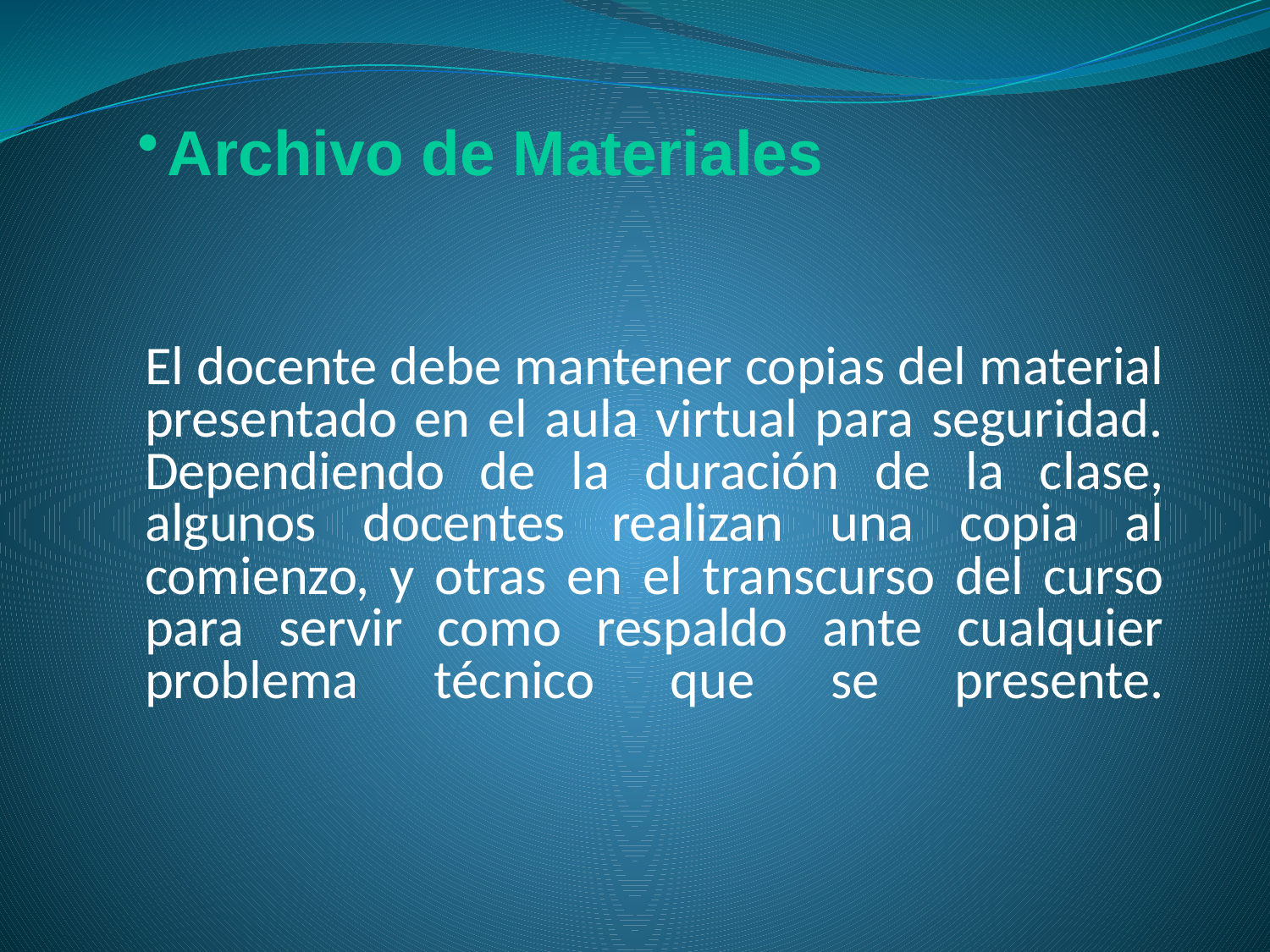

Archivo de Materiales
El docente debe mantener copias del material presentado en el aula virtual para seguridad. Dependiendo de la duración de la clase, algunos docentes realizan una copia al comienzo, y otras en el transcurso del curso para servir como respaldo ante cualquier problema técnico que se presente.